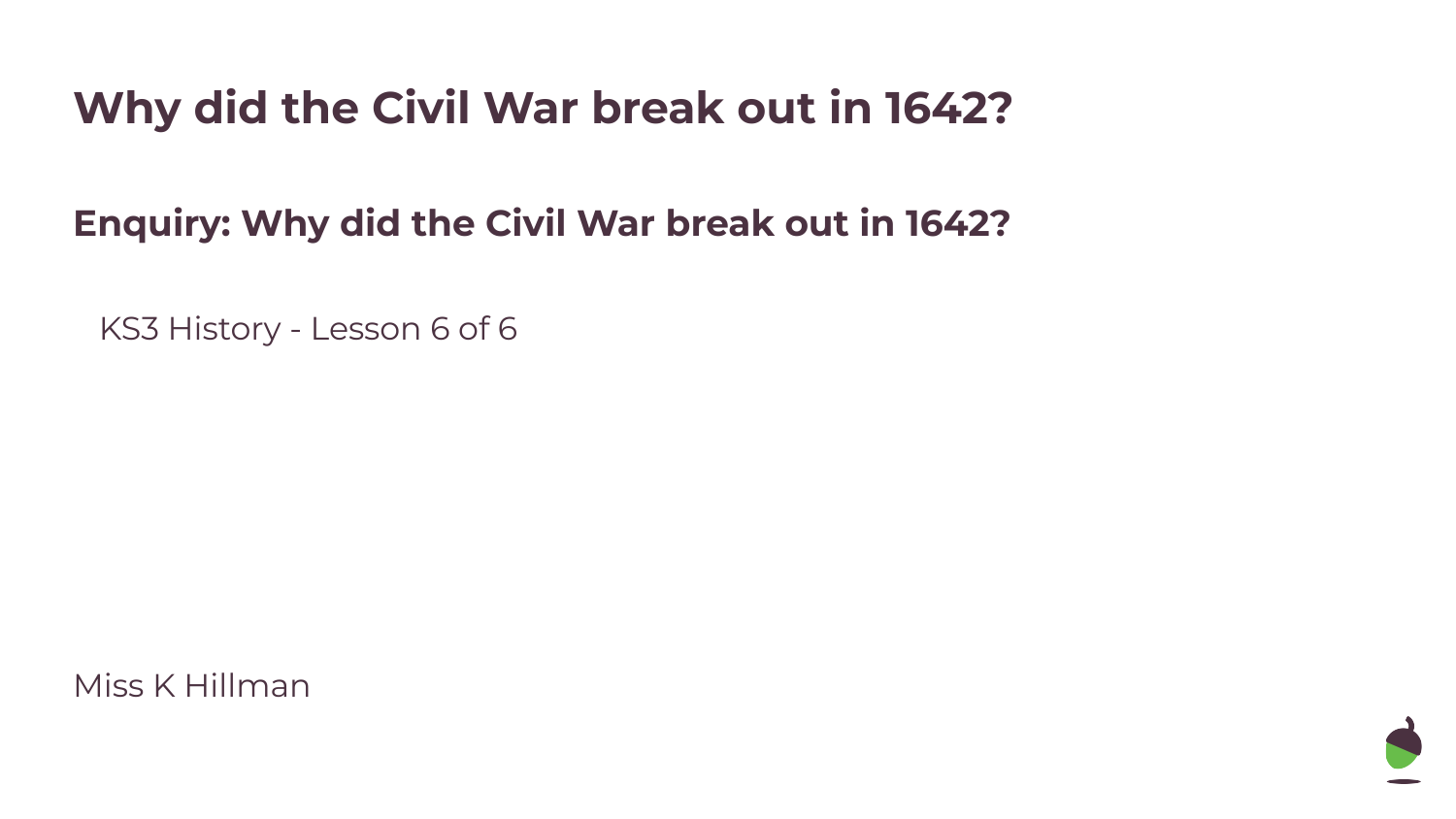

# Why did the Civil War break out in 1642?

Enquiry: Why did the Civil War break out in 1642?
KS3 History - Lesson 6 of 6
Miss K Hillman